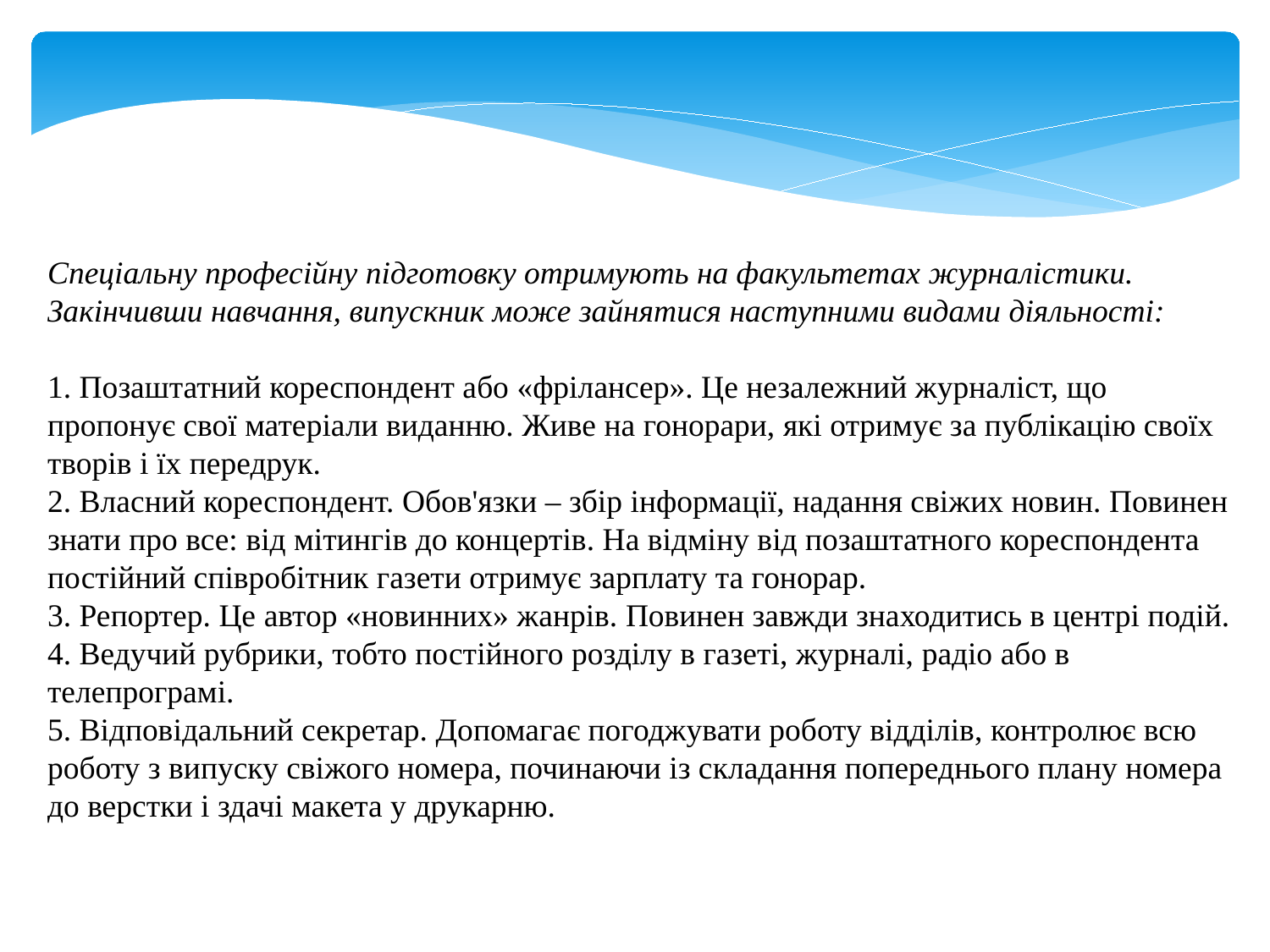

Спеціальну професійну підготовку отримують на факультетах журналістики. Закінчивши навчання, випускник може зайнятися наступними видами діяльності:

1. Позаштатний кореспондент або «фрілансер». Це незалежний журналіст, що пропонує свої матеріали виданню. Живе на гонорари, які отримує за публікацію своїх творів і їх передрук.
2. Власний кореспондент. Обов'язки – збір інформації, надання свіжих новин. Повинен знати про все: від мітингів до концертів. На відміну від позаштатного кореспондента постійний співробітник газети отримує зарплату та гонорар.
3. Репортер. Це автор «новинних» жанрів. Повинен завжди знаходитись в центрі подій.
4. Ведучий рубрики, тобто постійного розділу в газеті, журналі, радіо або в телепрограмі.
5. Відповідальний секретар. Допомагає погоджувати роботу відділів, контролює всю роботу з випуску свіжого номера, починаючи із складання попереднього плану номера до верстки і здачі макета у друкарню.